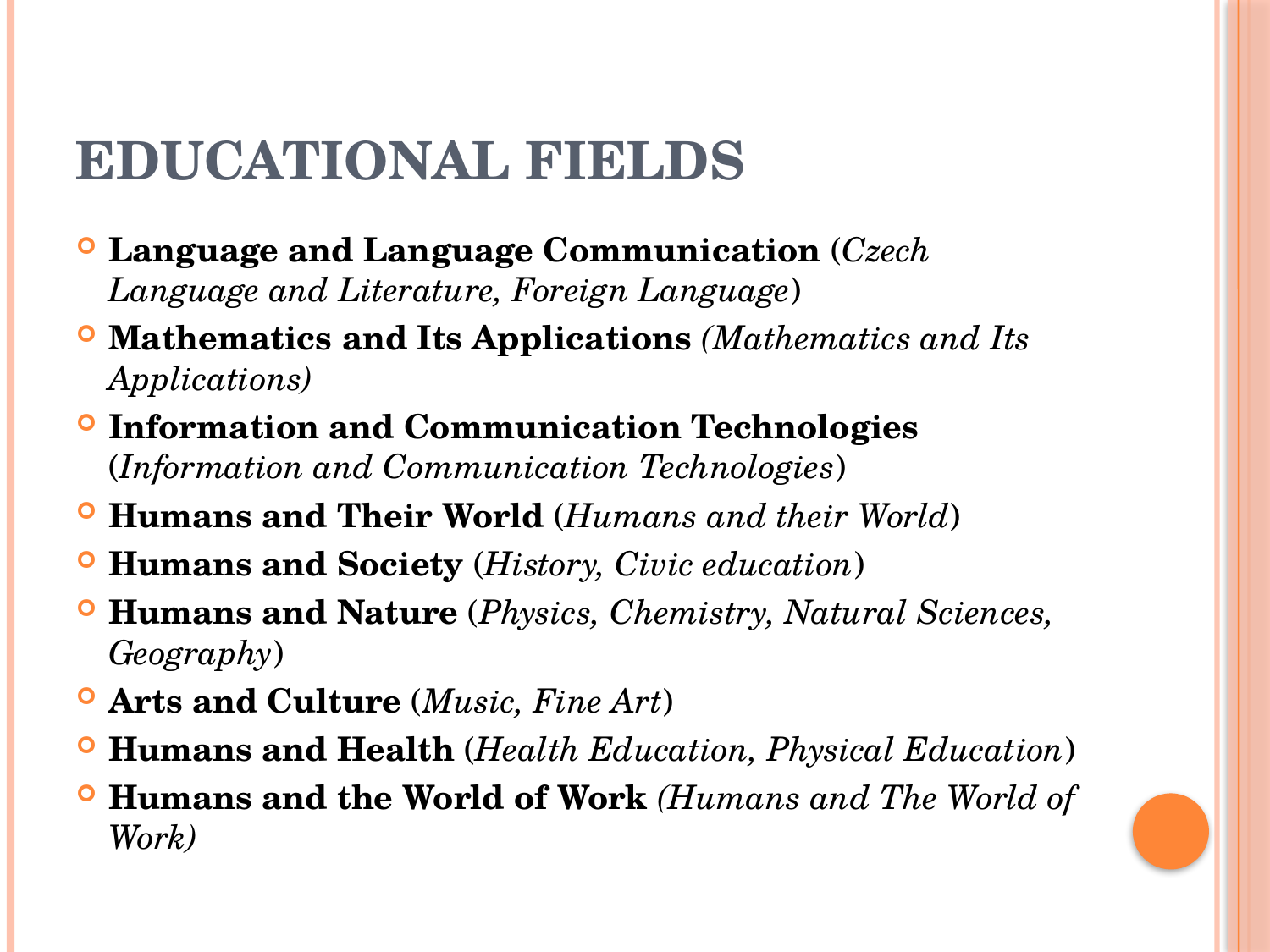

# Educational fields
Language and Language Communication (Czech Language and Literature, Foreign Language)
Mathematics and Its Applications (Mathematics and Its Applications)
Information and Communication Technologies (Information and Communication Technologies)
Humans and Their World (Humans and their World)
Humans and Society (History, Civic education)
Humans and Nature (Physics, Chemistry, Natural Sciences, Geography)
Arts and Culture (Music, Fine Art)
Humans and Health (Health Education, Physical Education)
Humans and the World of Work (Humans and The World of Work)